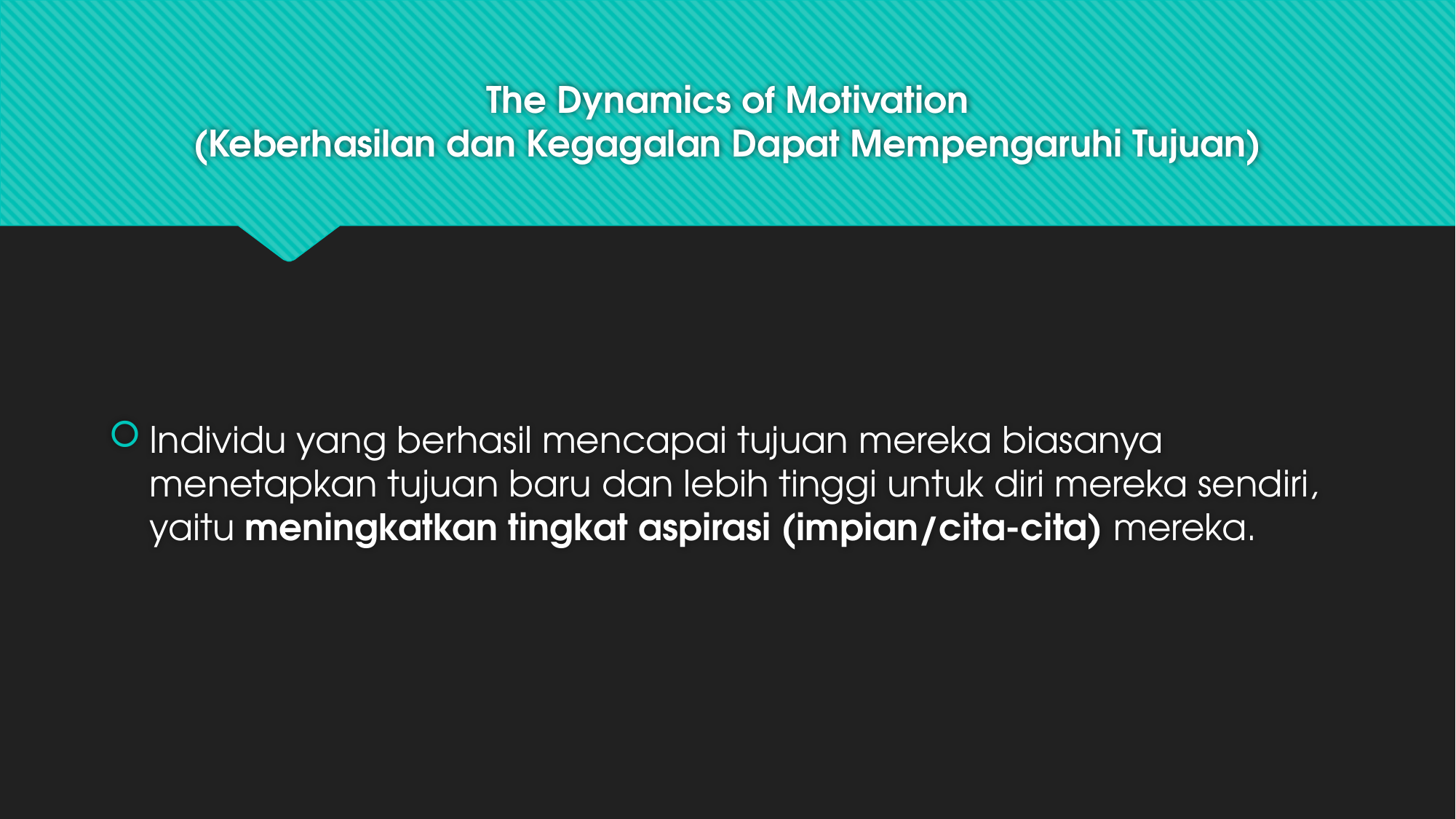

# The Dynamics of Motivation (Keberhasilan dan Kegagalan Dapat Mempengaruhi Tujuan)
Individu yang berhasil mencapai tujuan mereka biasanya menetapkan tujuan baru dan lebih tinggi untuk diri mereka sendiri, yaitu meningkatkan tingkat aspirasi (impian/cita-cita) mereka.